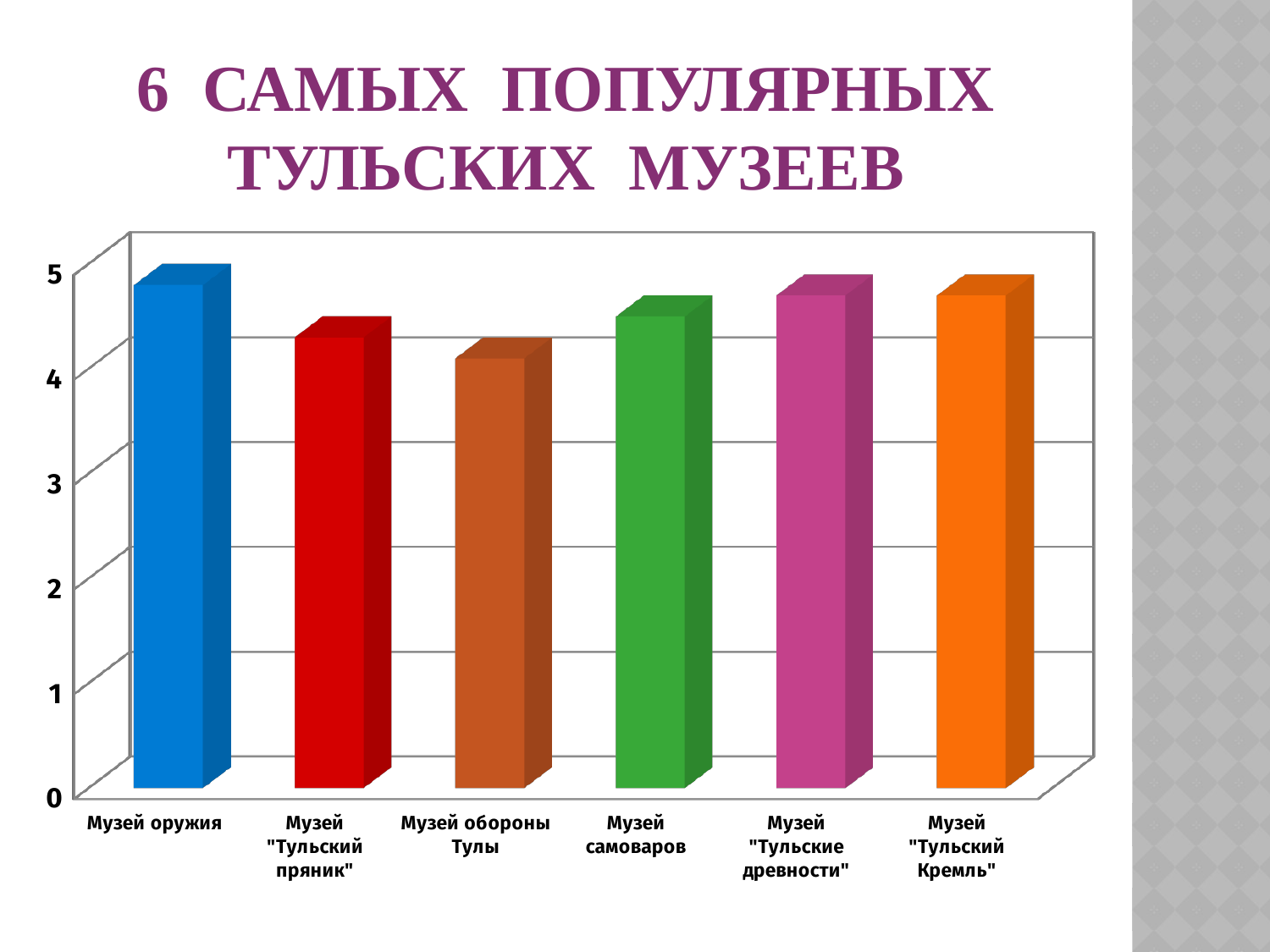

# 6  самых  популярных тульских  музеев

[unsupported chart]